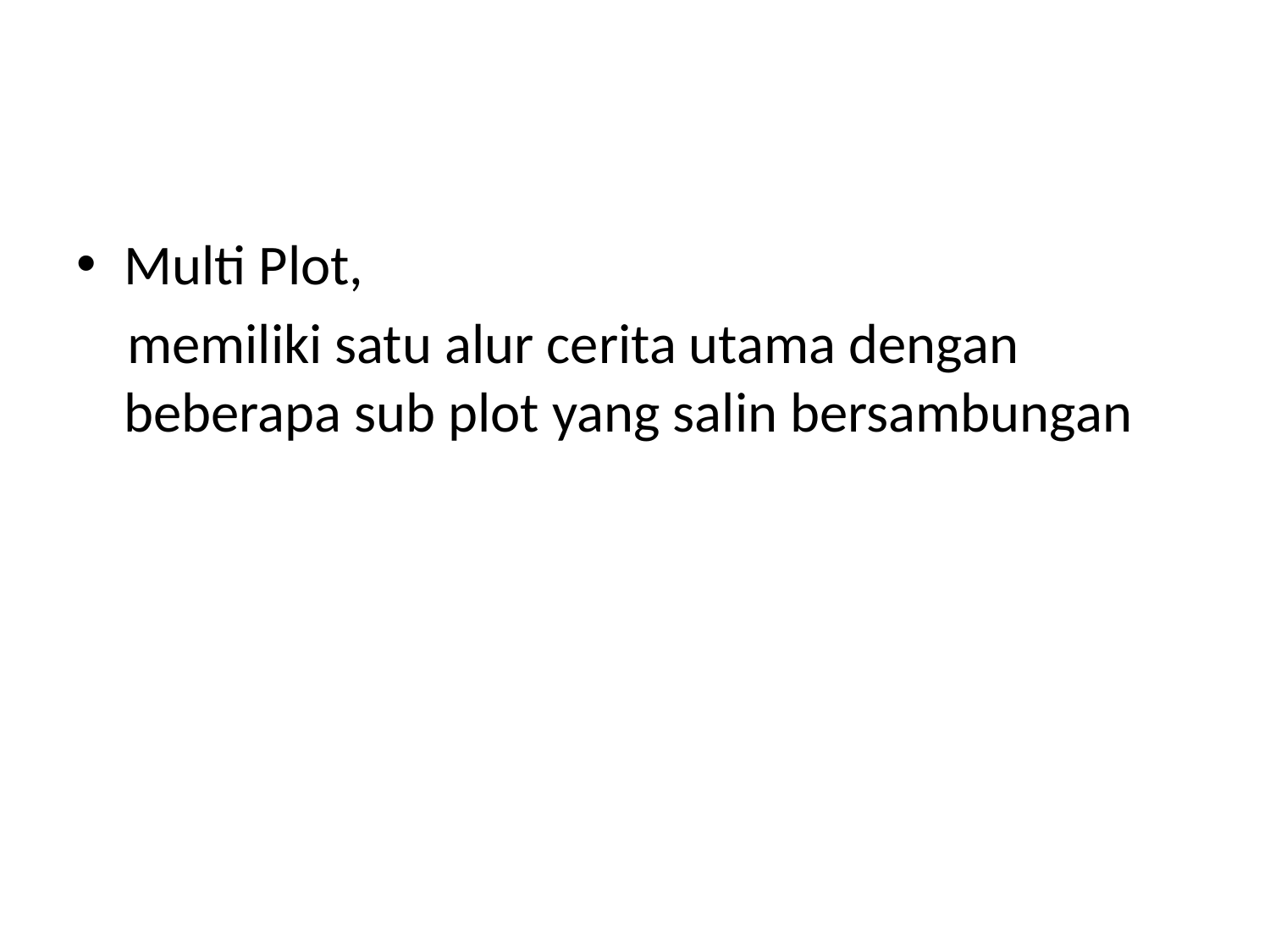

#
Multi Plot,
    memiliki satu alur cerita utama dengan beberapa sub plot yang salin bersambungan